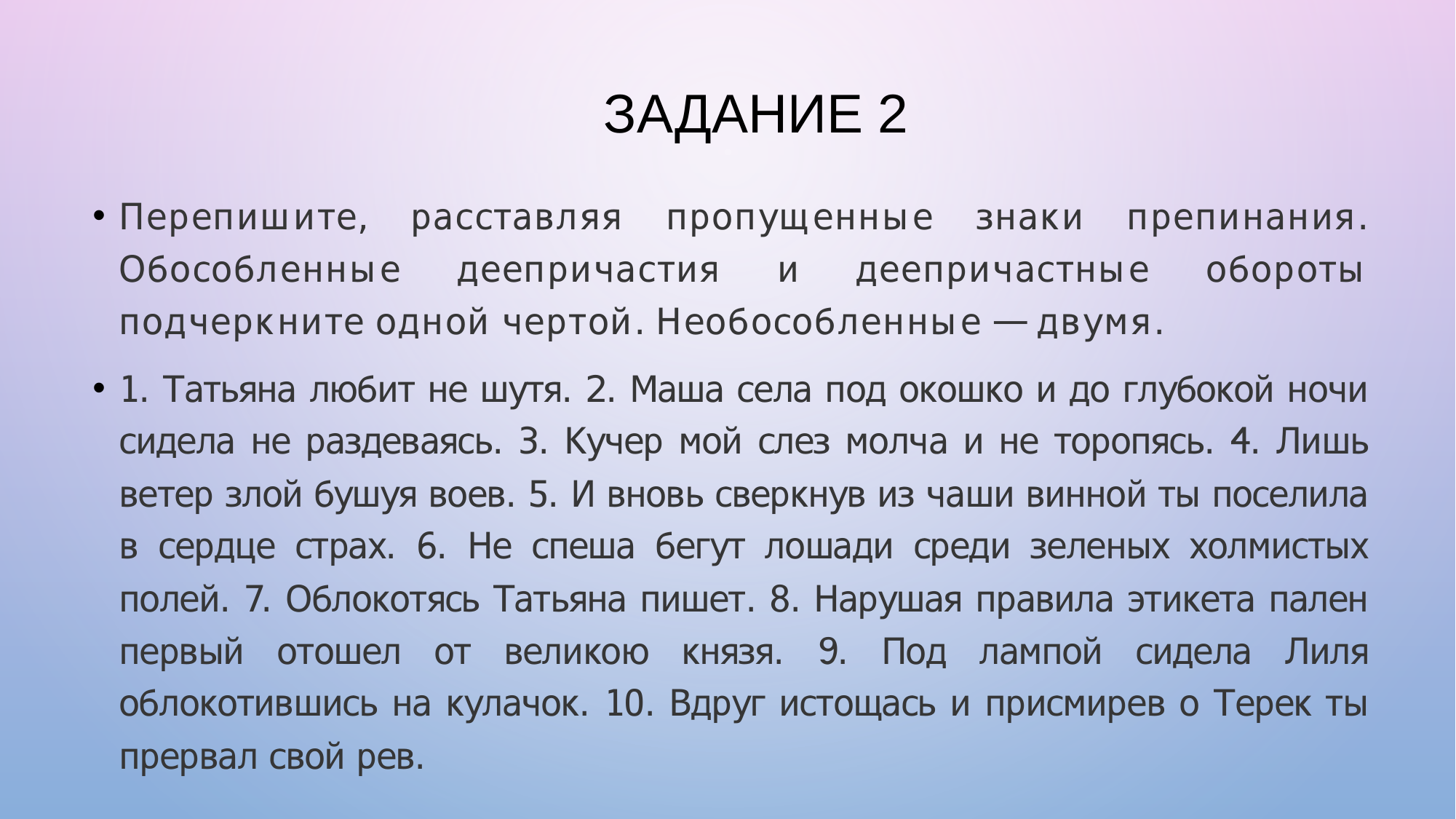

# Задание 2
Перепишите, расставляя пропущенные знаки препинания. Обособленные деепричастия и деепричастные обороты подчеркните одной чертой. Необособленные — двумя.
1. Татьяна любит не шутя. 2. Маша села под окошко и до глубокой ночи сидела не раздеваясь. 3. Кучер мой слез молча и не торопясь. 4. Лишь ветер злой бушуя воев. 5. И вновь сверкнув из чаши винной ты поселила в сердце страх. 6. Не спеша бегут лошади среди зеленых холмистых полей. 7. Облокотясь Татьяна пишет. 8. Нарушая правила этикета пален первый отошел от великою князя. 9. Под лампой сидела Лиля облокотившись на кулачок. 10. Вдруг истощась и присмирев о Терек ты прервал свой рев.